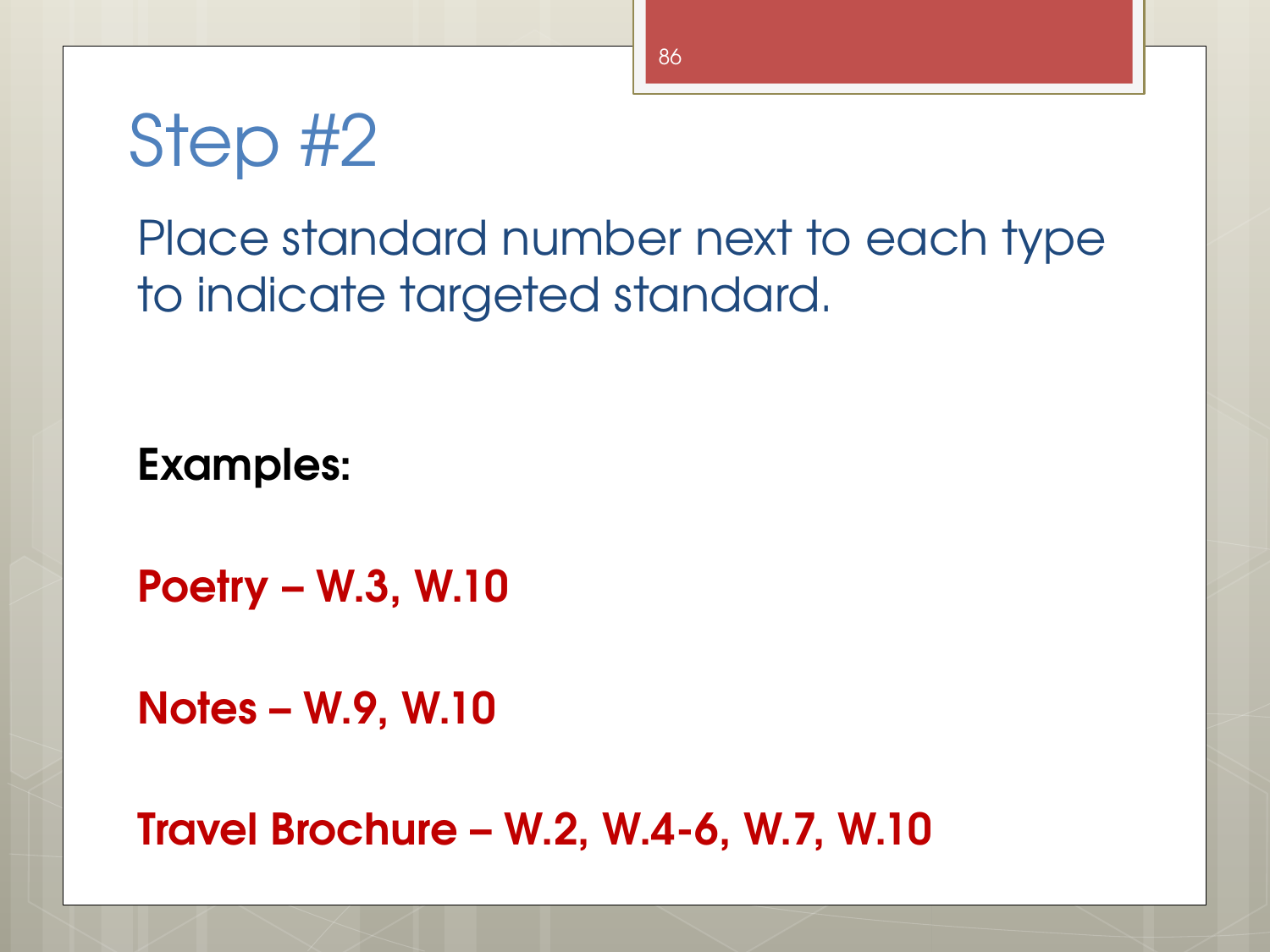

86
# Step #2
Place standard number next to each type to indicate targeted standard.

Examples:

Poetry – W.3, W.10

Notes – W.9, W.10

Travel Brochure – W.2, W.4-6, W.7, W.10